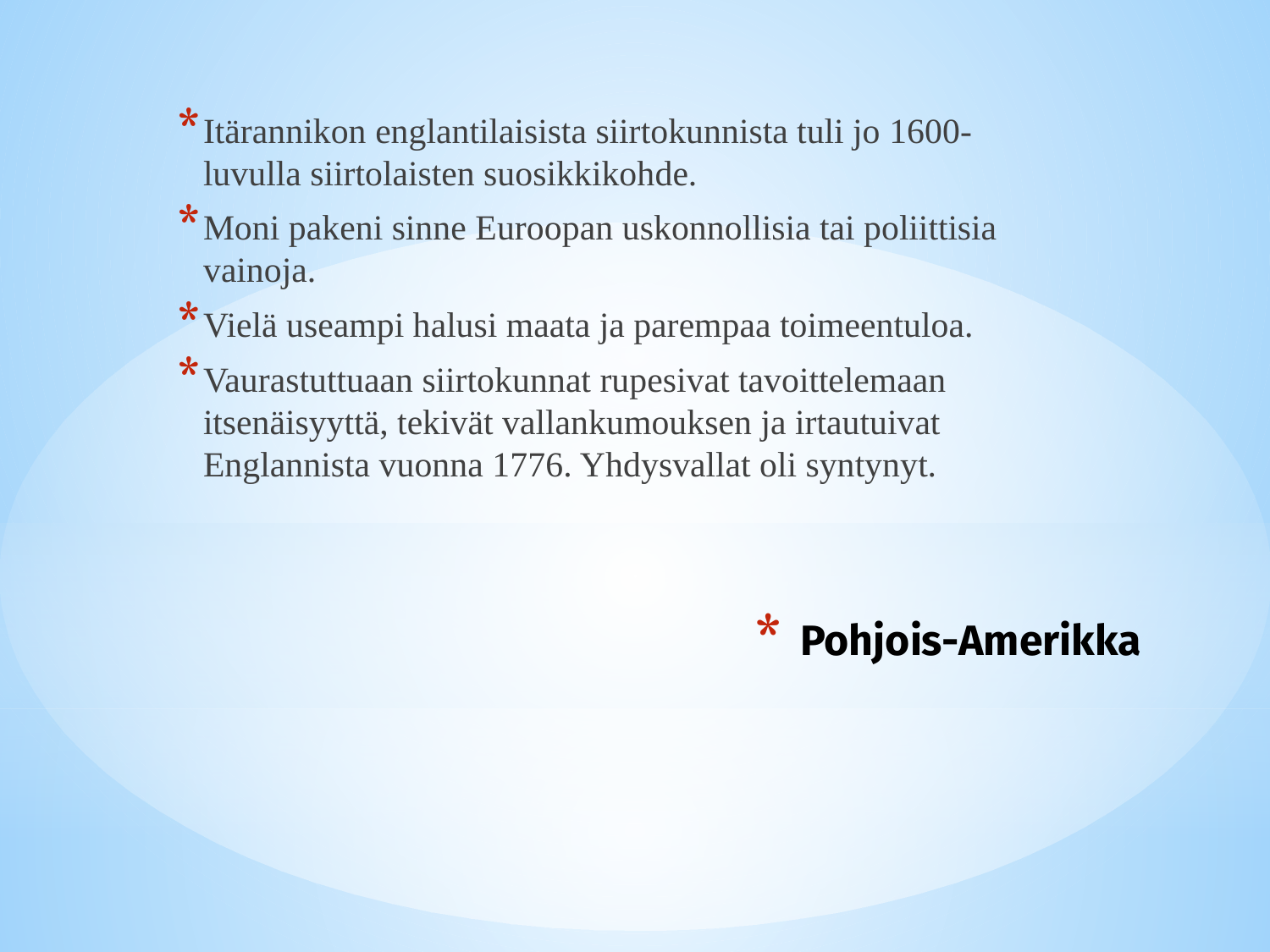

Itärannikon englantilaisista siirtokunnista tuli jo 1600-luvulla siirtolaisten suosikkikohde.
Moni pakeni sinne Euroopan uskonnollisia tai poliittisia  vainoja.
Vielä useampi halusi maata ja parempaa toimeentuloa.
Vaurastuttuaan siirtokunnat rupesivat tavoittelemaan itsenäisyyttä, tekivät vallankumouksen ja irtautuivat Englannista vuonna 1776. Yhdysvallat oli syntynyt.

# Pohjois-Amerikka